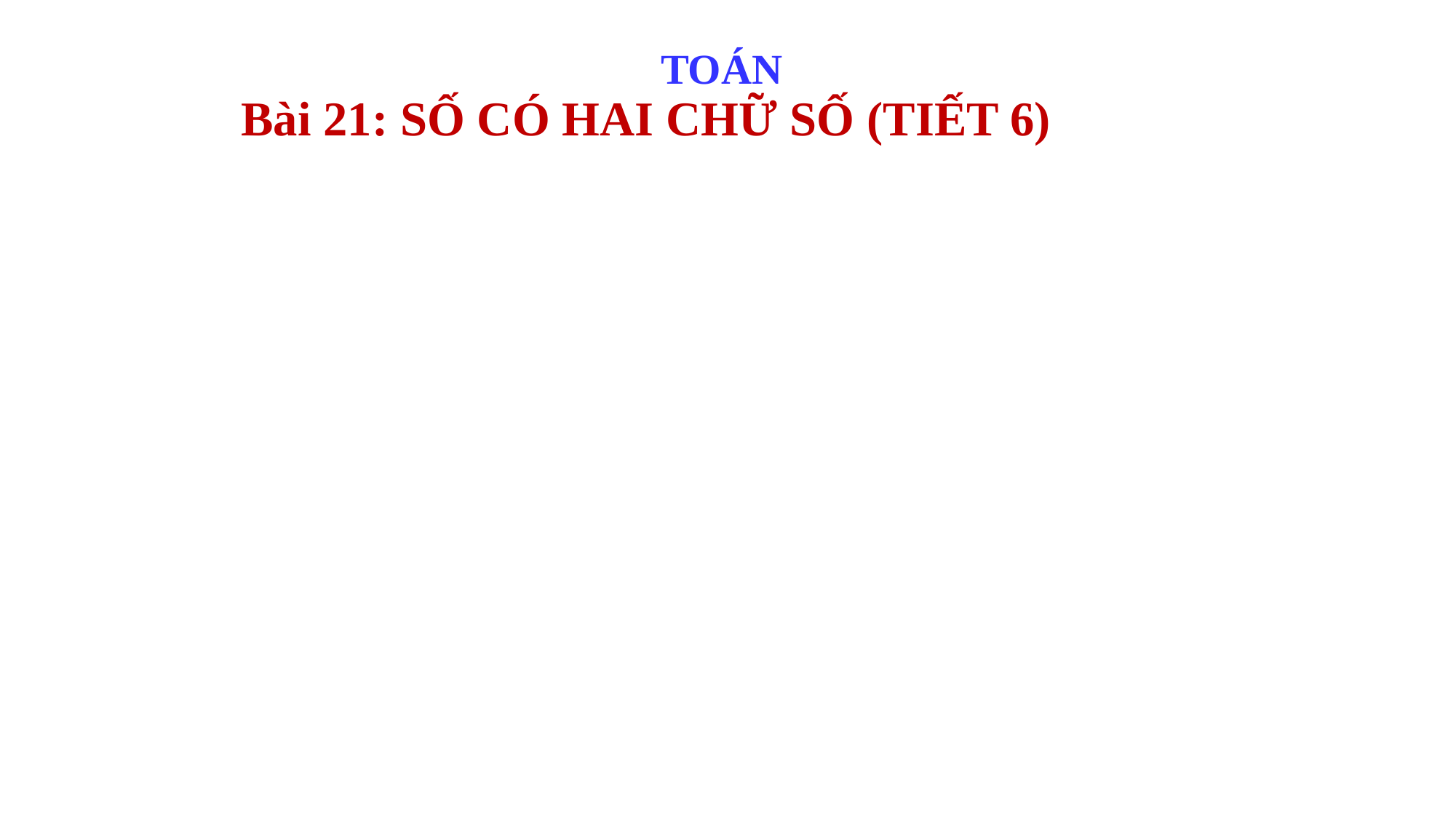

TOÁN
Bài 21: SỐ CÓ HAI CHỮ SỐ (TIẾT 6)